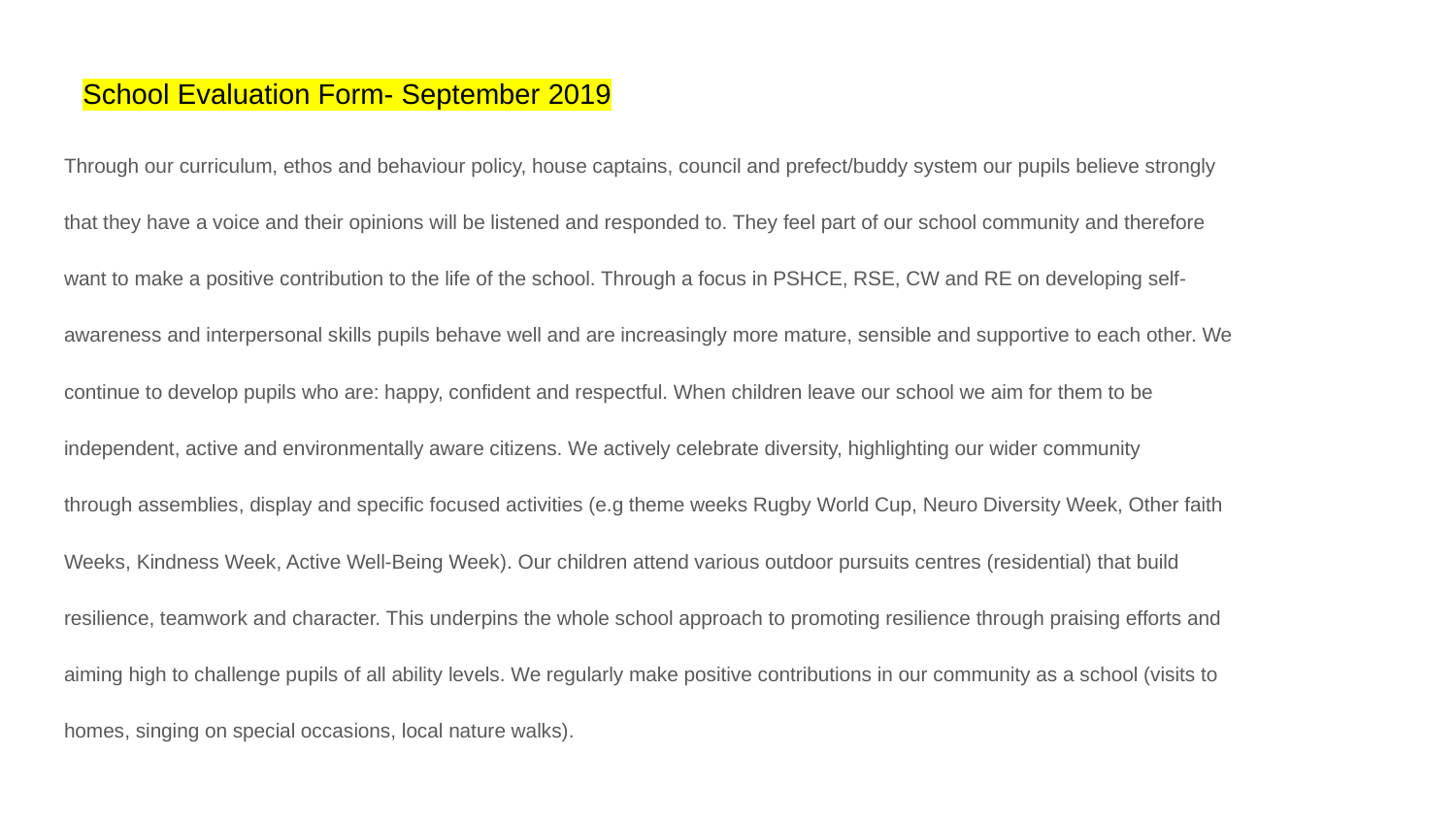

School Evaluation Form- September 2019
Through our curriculum, ethos and behaviour policy, house captains, council and prefect/buddy system our pupils believe strongly
that they have a voice and their opinions will be listened and responded to. They feel part of our school community and therefore
want to make a positive contribution to the life of the school. Through a focus in PSHCE, RSE, CW and RE on developing self-
awareness and interpersonal skills pupils behave well and are increasingly more mature, sensible and supportive to each other. We
continue to develop pupils who are: happy, confident and respectful. When children leave our school we aim for them to be
independent, active and environmentally aware citizens. We actively celebrate diversity, highlighting our wider community
through assemblies, display and specific focused activities (e.g theme weeks Rugby World Cup, Neuro Diversity Week, Other faith
Weeks, Kindness Week, Active Well-Being Week). Our children attend various outdoor pursuits centres (residential) that build
resilience, teamwork and character. This underpins the whole school approach to promoting resilience through praising efforts and
aiming high to challenge pupils of all ability levels. We regularly make positive contributions in our community as a school (visits to
homes, singing on special occasions, local nature walks).